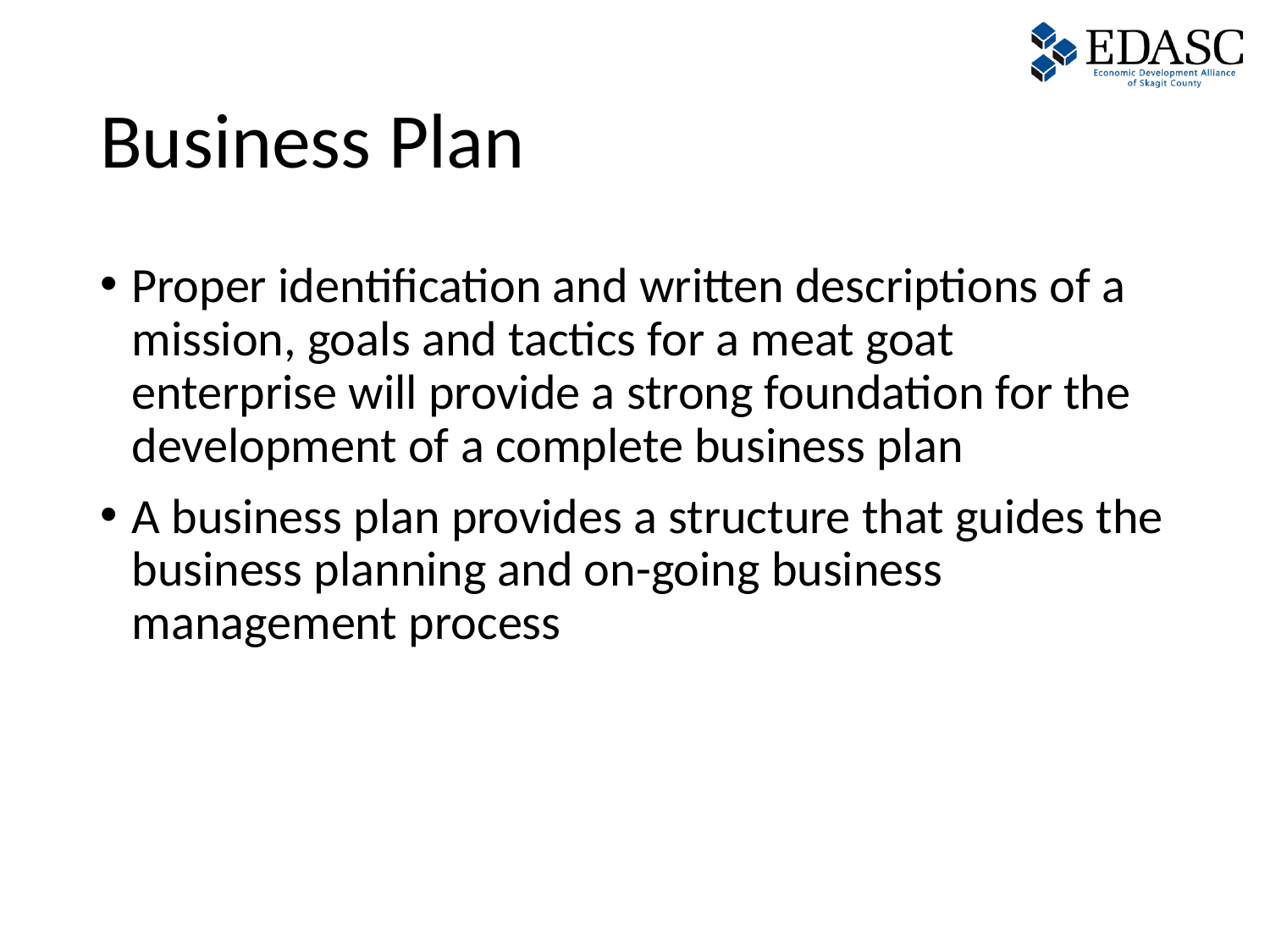

# Business Plan
Proper identification and written descriptions of a mission, goals and tactics for a meat goat enterprise will provide a strong foundation for the development of a complete business plan
A business plan provides a structure that guides the business planning and on-going business management process